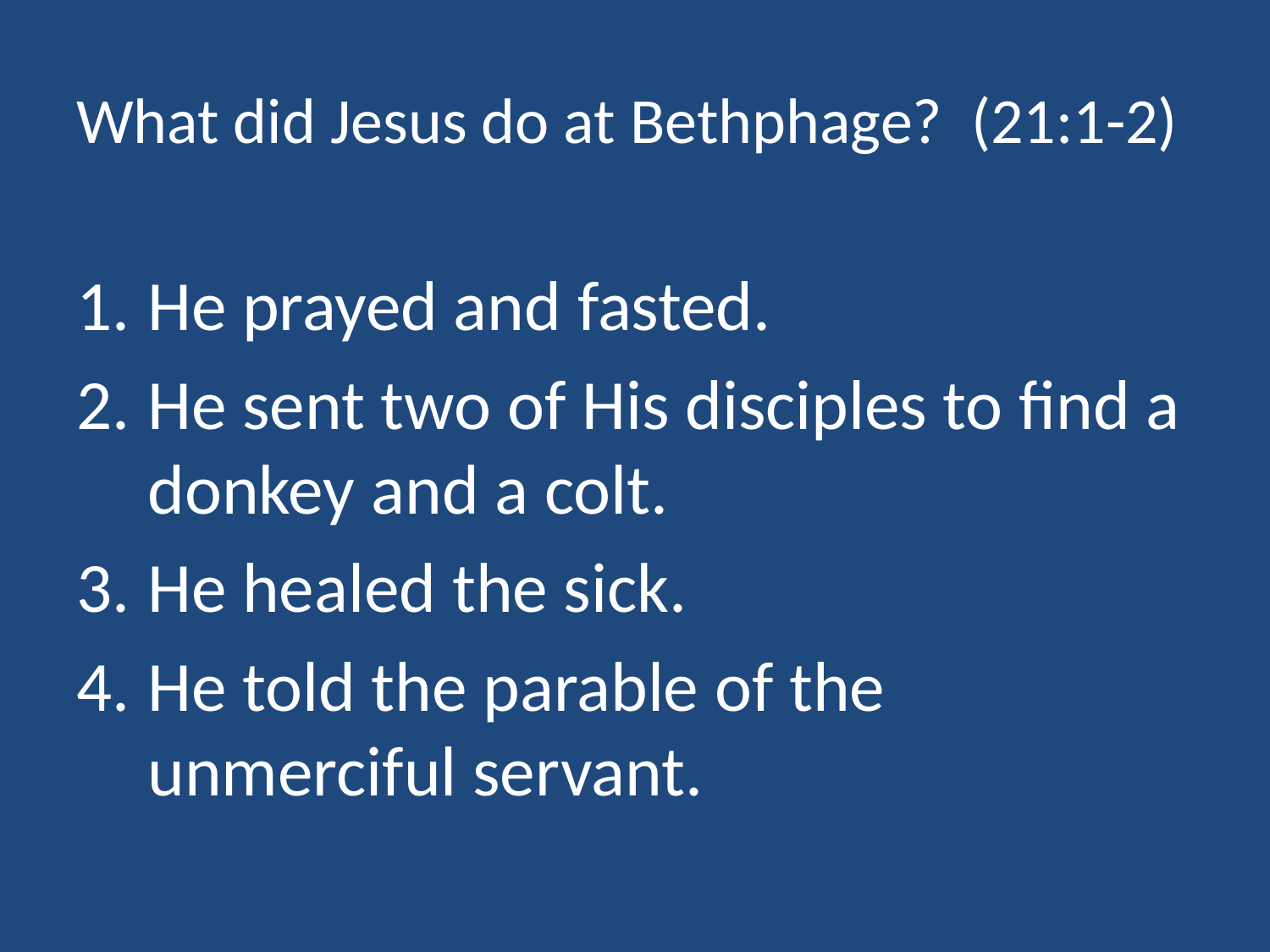

# What did Jesus do at Bethphage?  (21:1-2)
He prayed and fasted.
He sent two of His disciples to find a donkey and a colt.
He healed the sick.
He told the parable of the unmerciful servant.